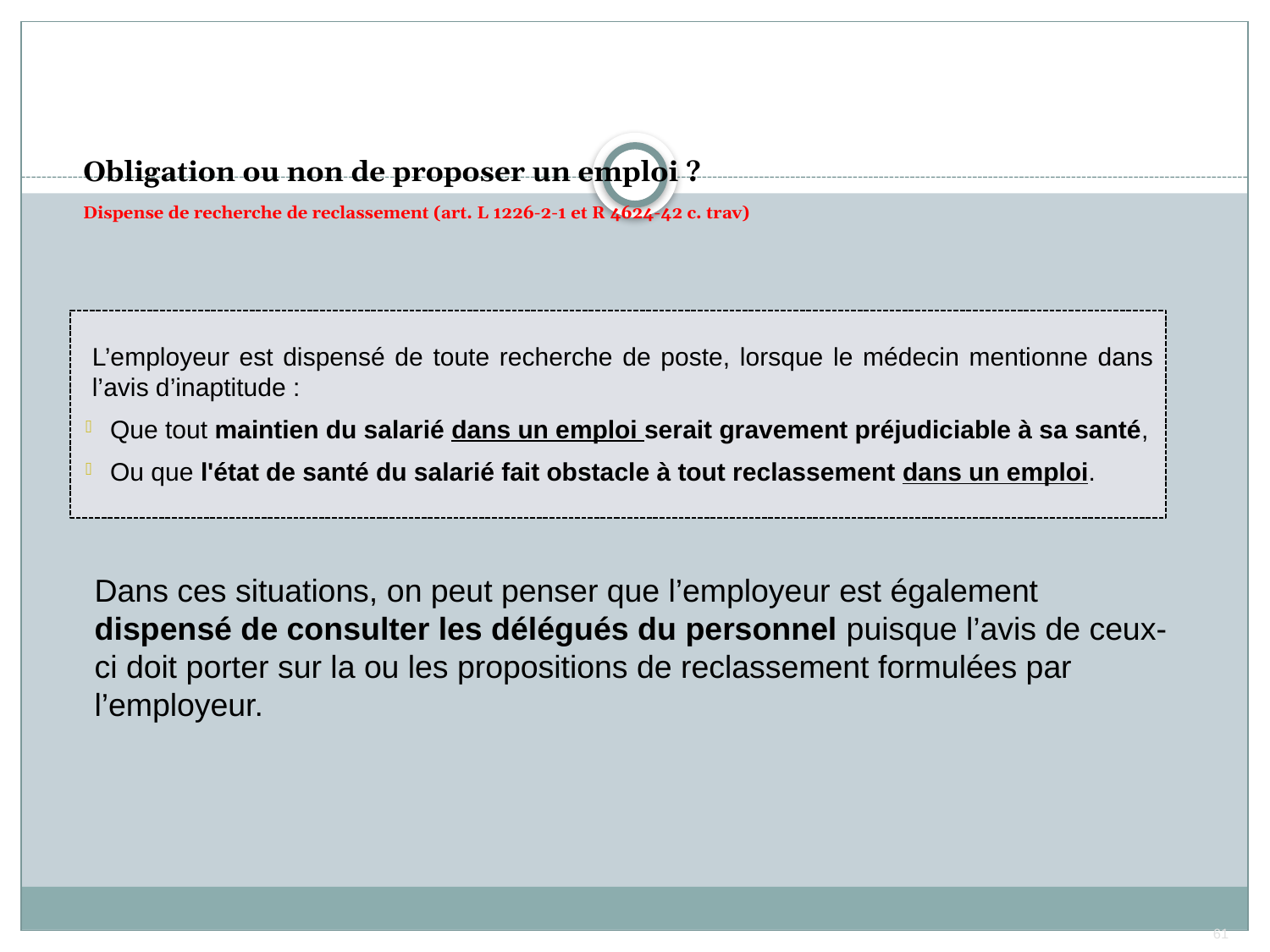

# Obligation ou non de proposer un emploi ? Dispense de recherche de reclassement (art. L 1226-2-1 et R 4624-42 c. trav)
L’employeur est dispensé de toute recherche de poste, lorsque le médecin mentionne dans l’avis d’inaptitude :
Que tout maintien du salarié dans un emploi serait gravement préjudiciable à sa santé,
Ou que l'état de santé du salarié fait obstacle à tout reclassement dans un emploi.
Dans ces situations, on peut penser que l’employeur est également dispensé de consulter les délégués du personnel puisque l’avis de ceux-ci doit porter sur la ou les propositions de reclassement formulées par l’employeur.

61